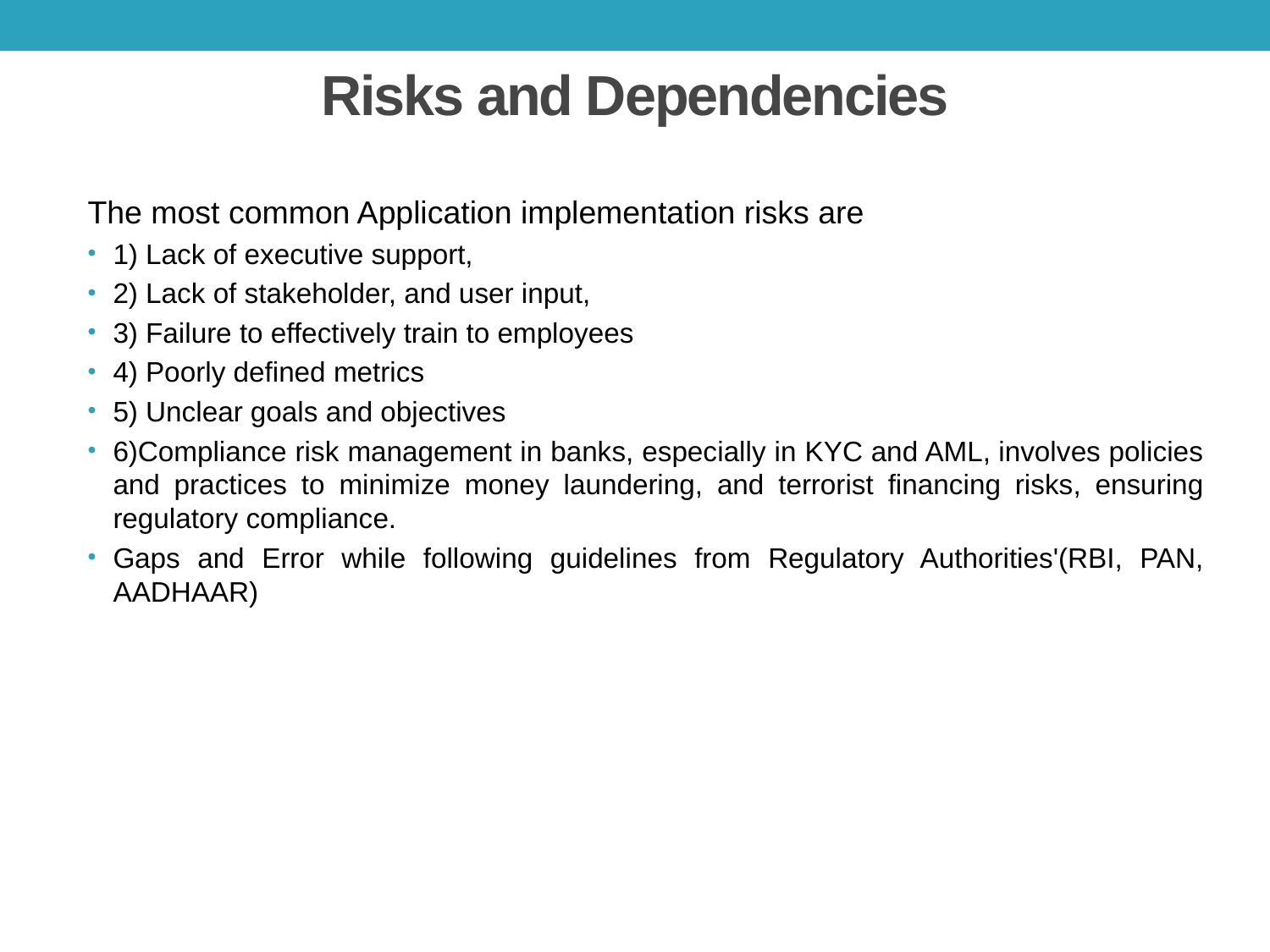

# Risks and Dependencies
The most common Application implementation risks are
1) Lack of executive support,
2) Lack of stakeholder, and user input,
3) Failure to effectively train to employees
4) Poorly defined metrics
5) Unclear goals and objectives
6)Compliance risk management in banks, especially in KYC and AML, involves policies and practices to minimize money laundering, and terrorist financing risks, ensuring regulatory compliance.
Gaps and Error while following guidelines from Regulatory Authorities'(RBI, PAN, AADHAAR)